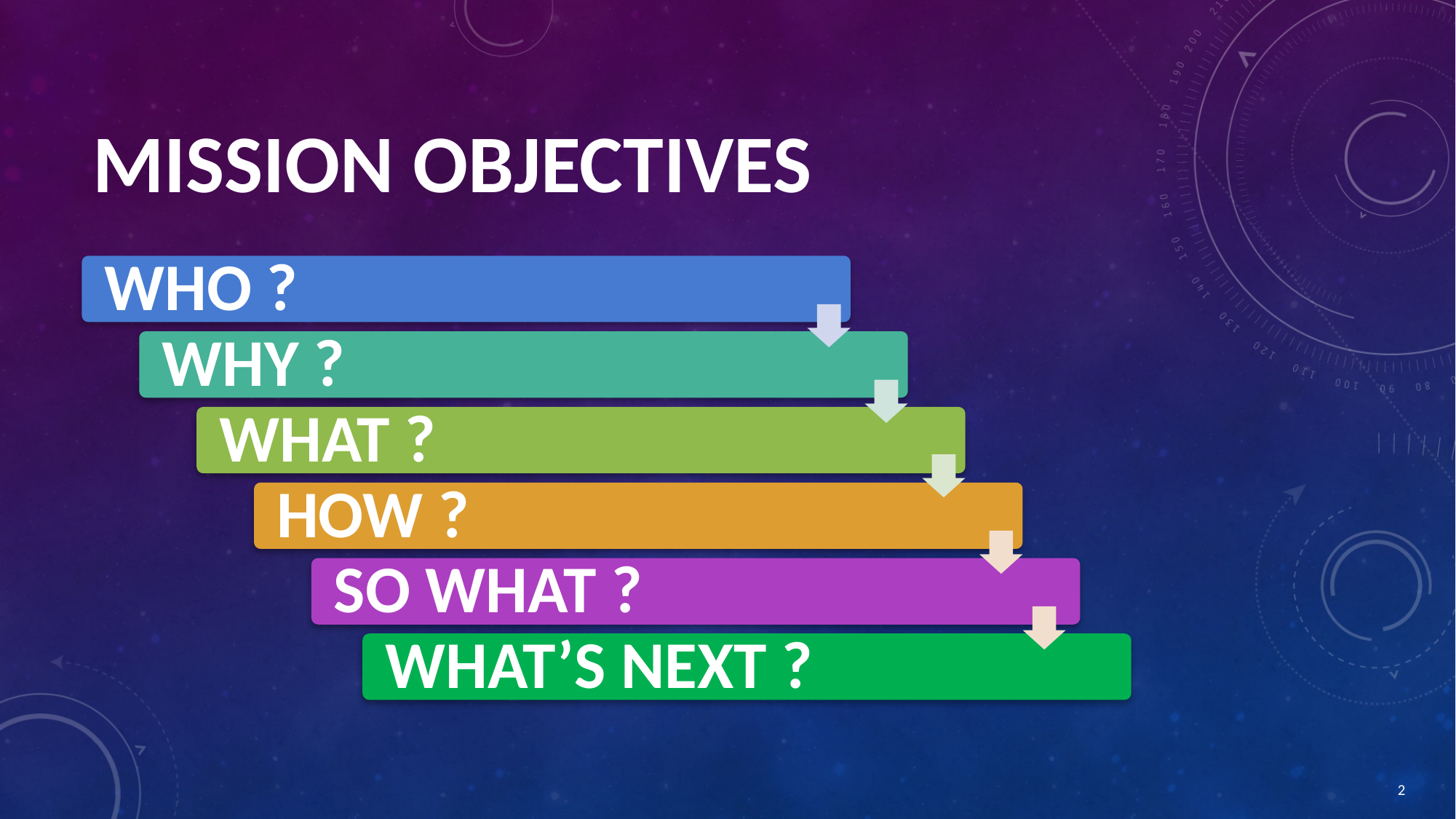

# Mission Objectives
WHO ?

WHY ?
WHAT ?
HOW ?
SO WHAT ?
WHAT’S NEXT ?
2